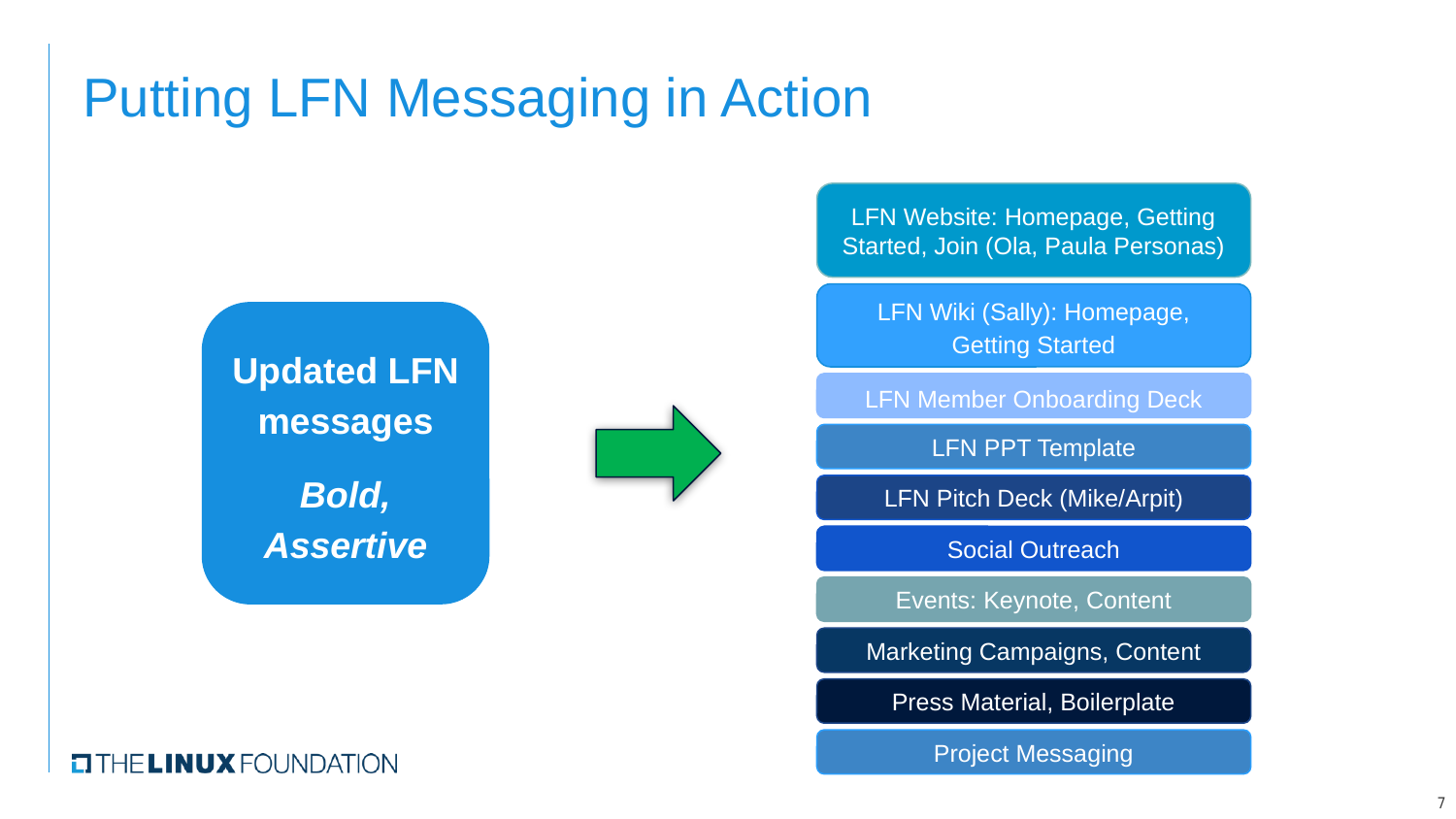

# Putting LFN Messaging in Action
LFN Website: Homepage, Getting Started, Join (Ola, Paula Personas)
LFN Wiki (Sally): Homepage, Getting Started
Updated LFN messages
Bold, Assertive
LFN Member Onboarding Deck

LFN PPT Template
LFN Pitch Deck (Mike/Arpit)
Social Outreach
Events: Keynote, Content
Marketing Campaigns, Content
Press Material, Boilerplate
Project Messaging
7